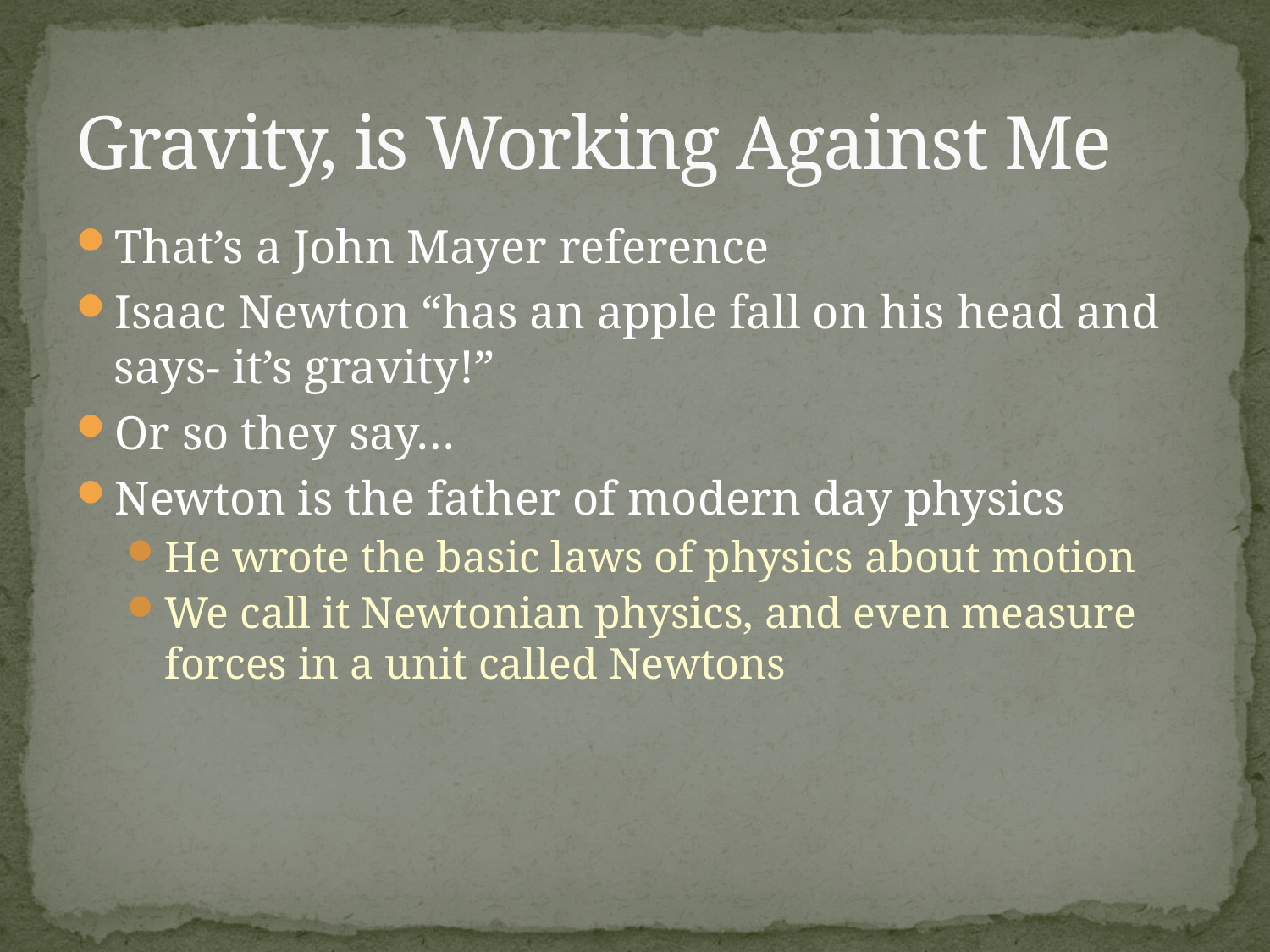

# Gravity, is Working Against Me
That’s a John Mayer reference
Isaac Newton “has an apple fall on his head and says- it’s gravity!”
Or so they say…
Newton is the father of modern day physics
He wrote the basic laws of physics about motion
We call it Newtonian physics, and even measure forces in a unit called Newtons